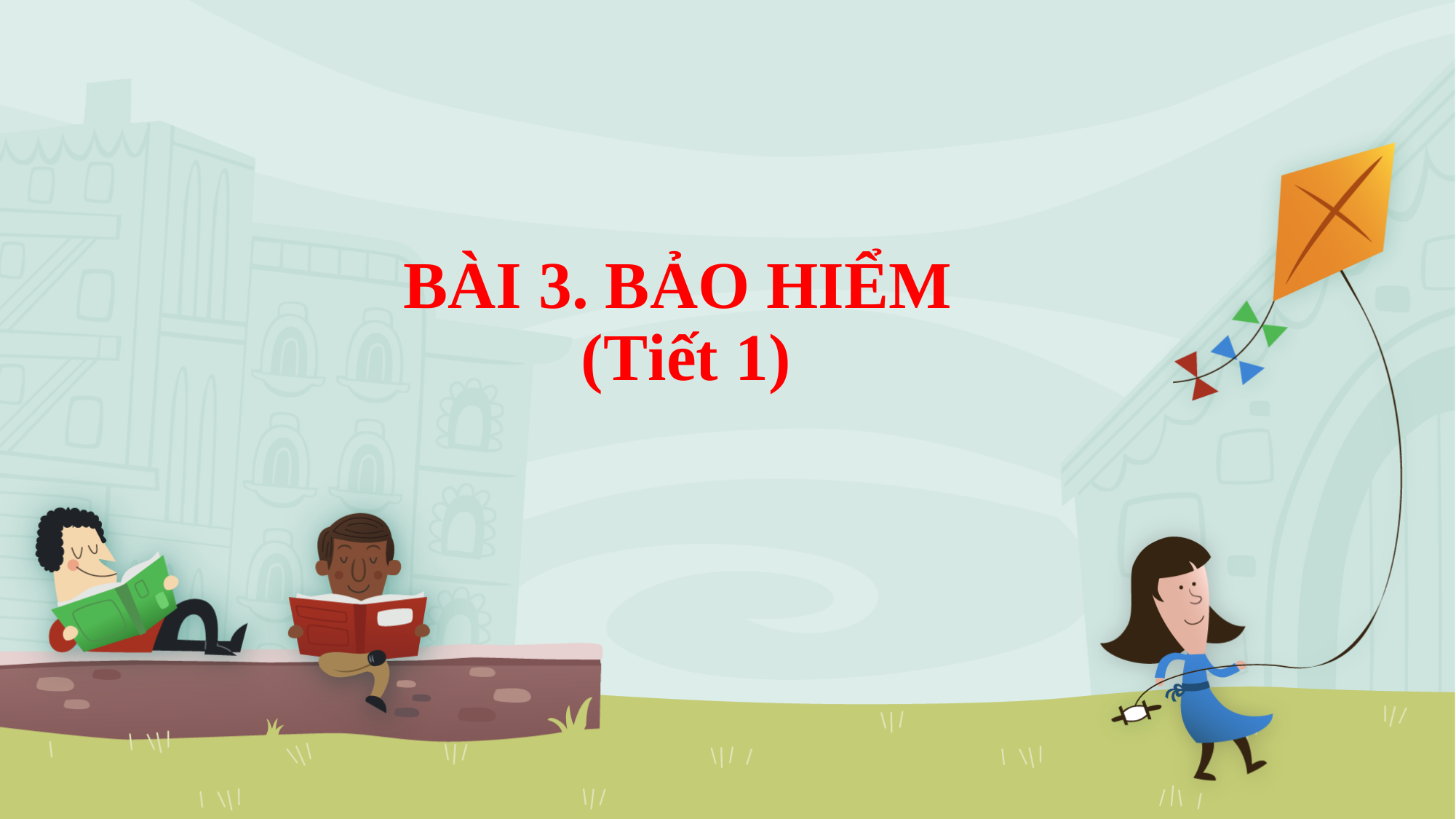

# BÀI 3. BẢO HIỂM (Tiết 1)